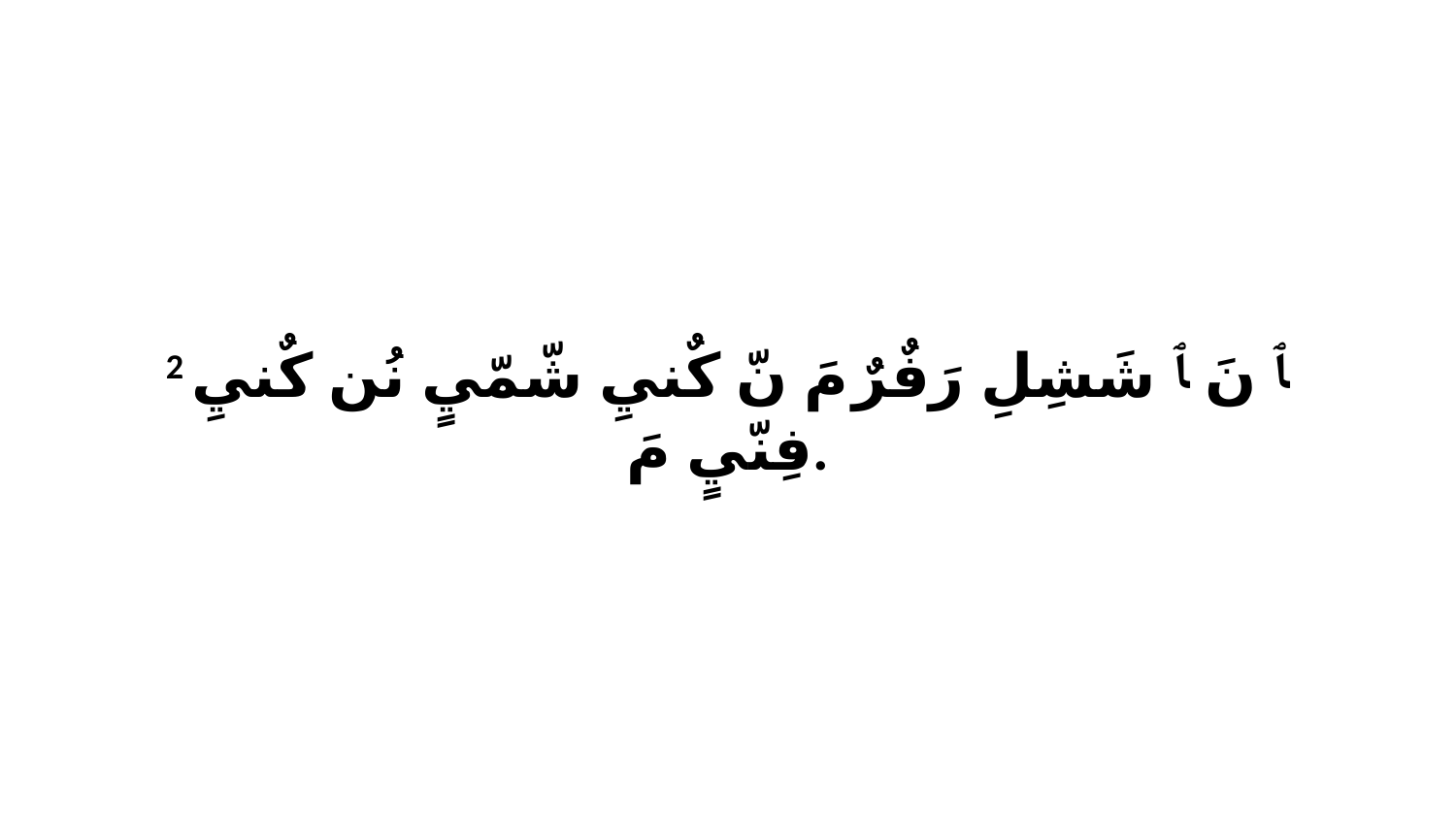

2 ﭑ نَ ﭑ شَشِلِ رَفٌرٌ مَ نّ كٌنيِ شّمّيٍ نُن كٌنيِ فِنّيٍ مَ.